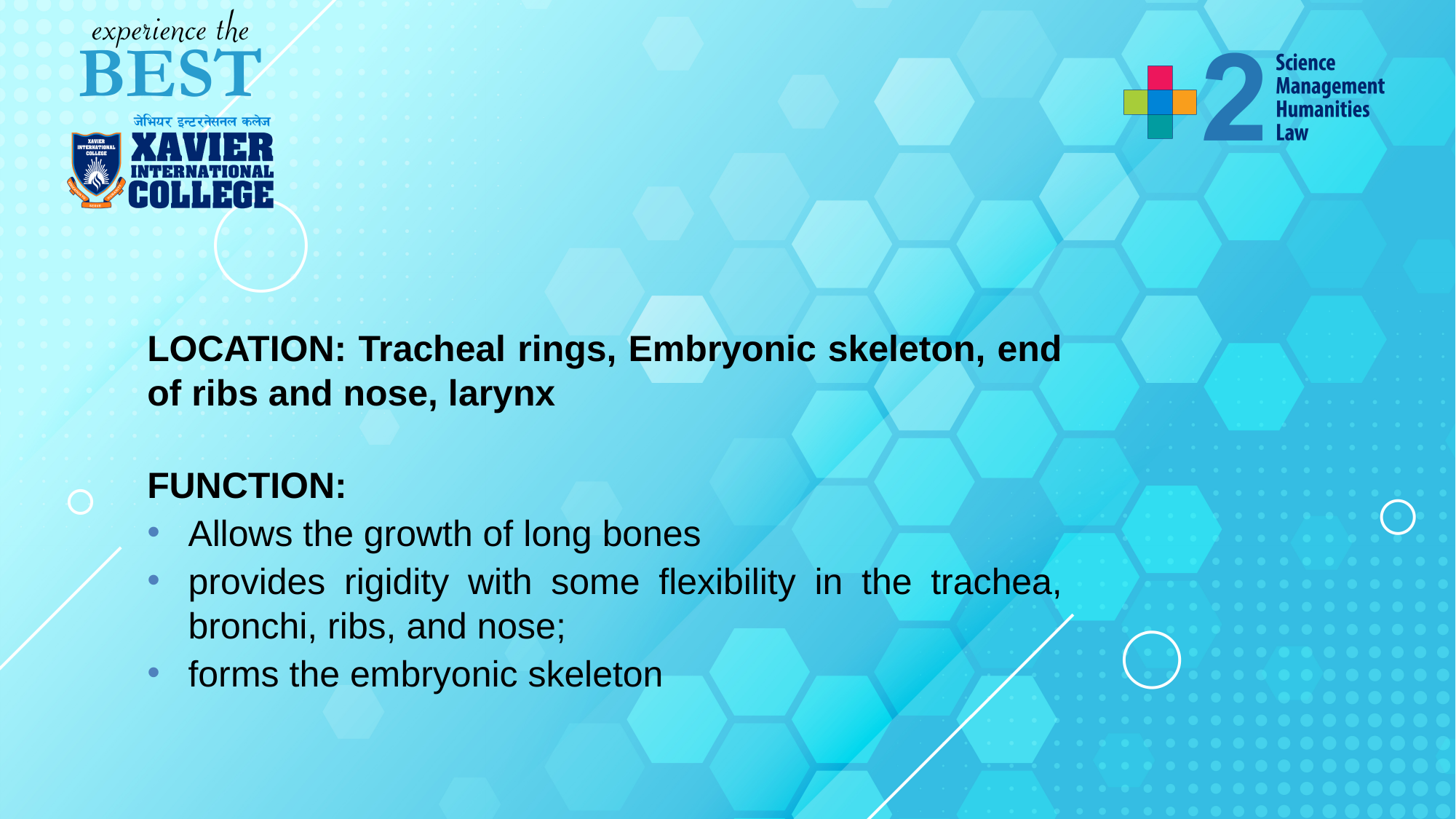

LOCATION: Tracheal rings, Embryonic skeleton, end of ribs and nose, larynx
FUNCTION:
Allows the growth of long bones
provides rigidity with some flexibility in the trachea, bronchi, ribs, and nose;
forms the embryonic skeleton